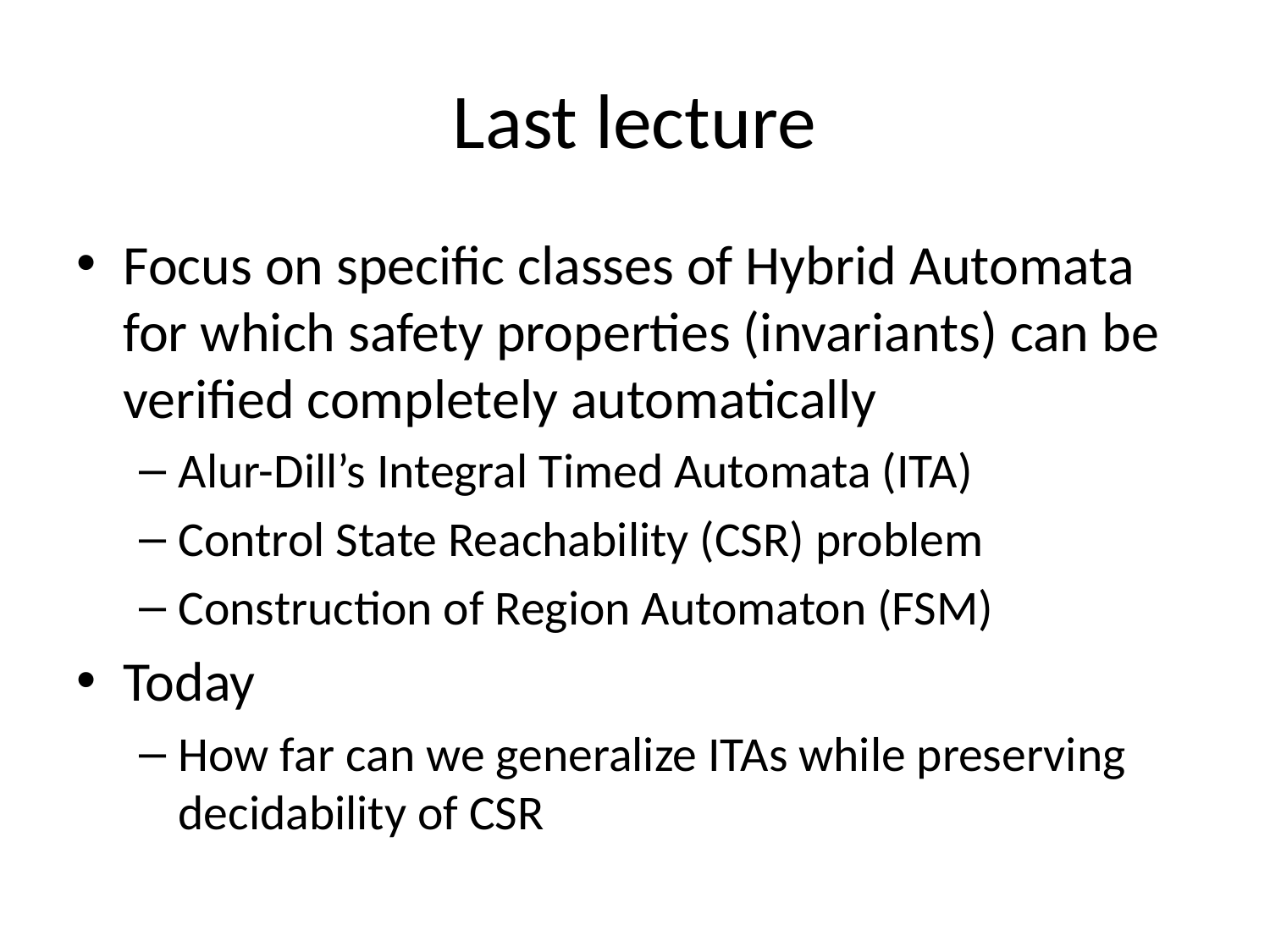

# Last lecture
Focus on specific classes of Hybrid Automata for which safety properties (invariants) can be verified completely automatically
Alur-Dill’s Integral Timed Automata (ITA)
Control State Reachability (CSR) problem
Construction of Region Automaton (FSM)
Today
How far can we generalize ITAs while preserving decidability of CSR